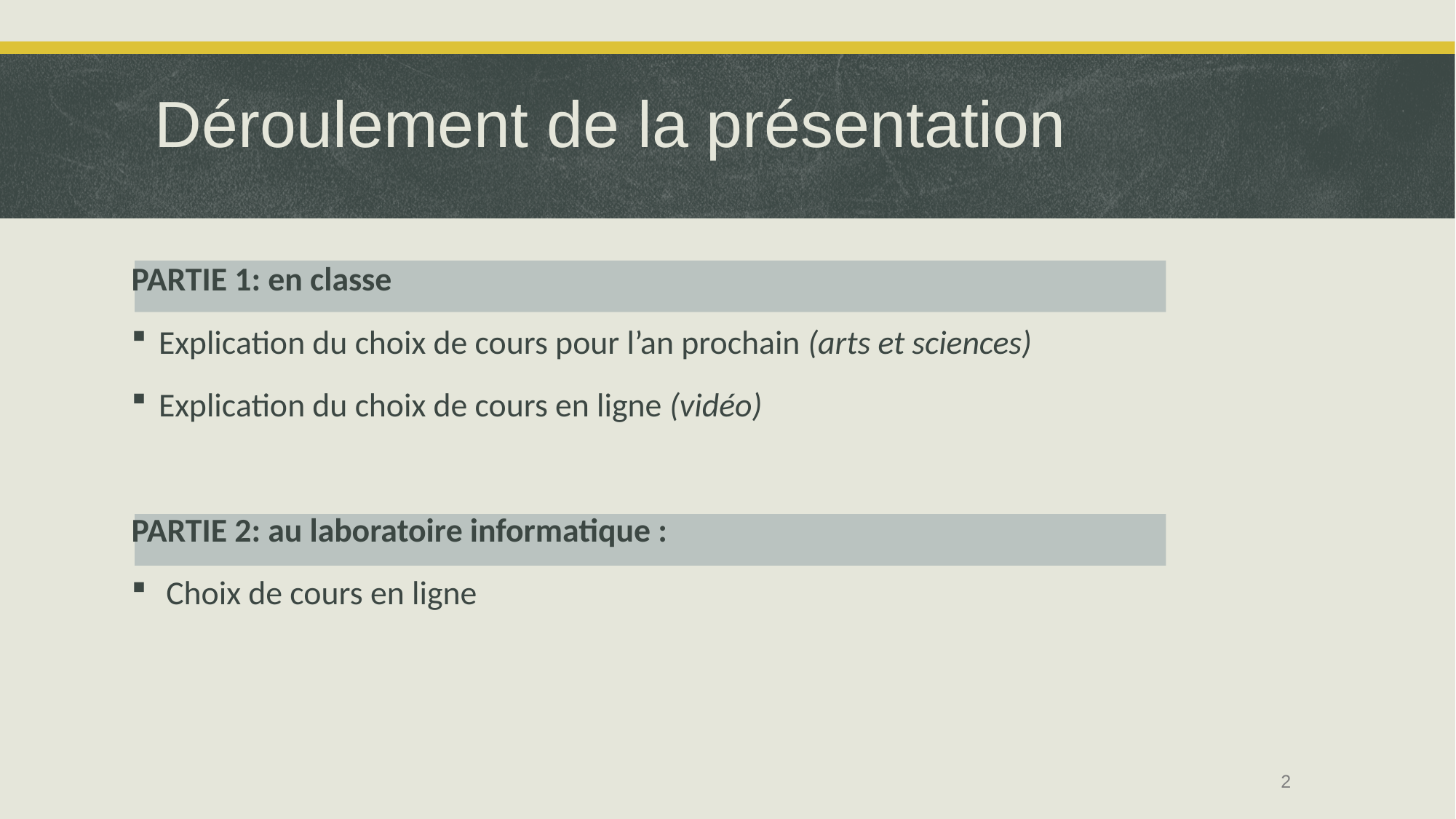

# Déroulement de la présentation
PARTIE 1: en classe
Explication du choix de cours pour l’an prochain (arts et sciences)
Explication du choix de cours en ligne (vidéo)

PARTIE 2: au laboratoire informatique :
 Choix de cours en ligne

2